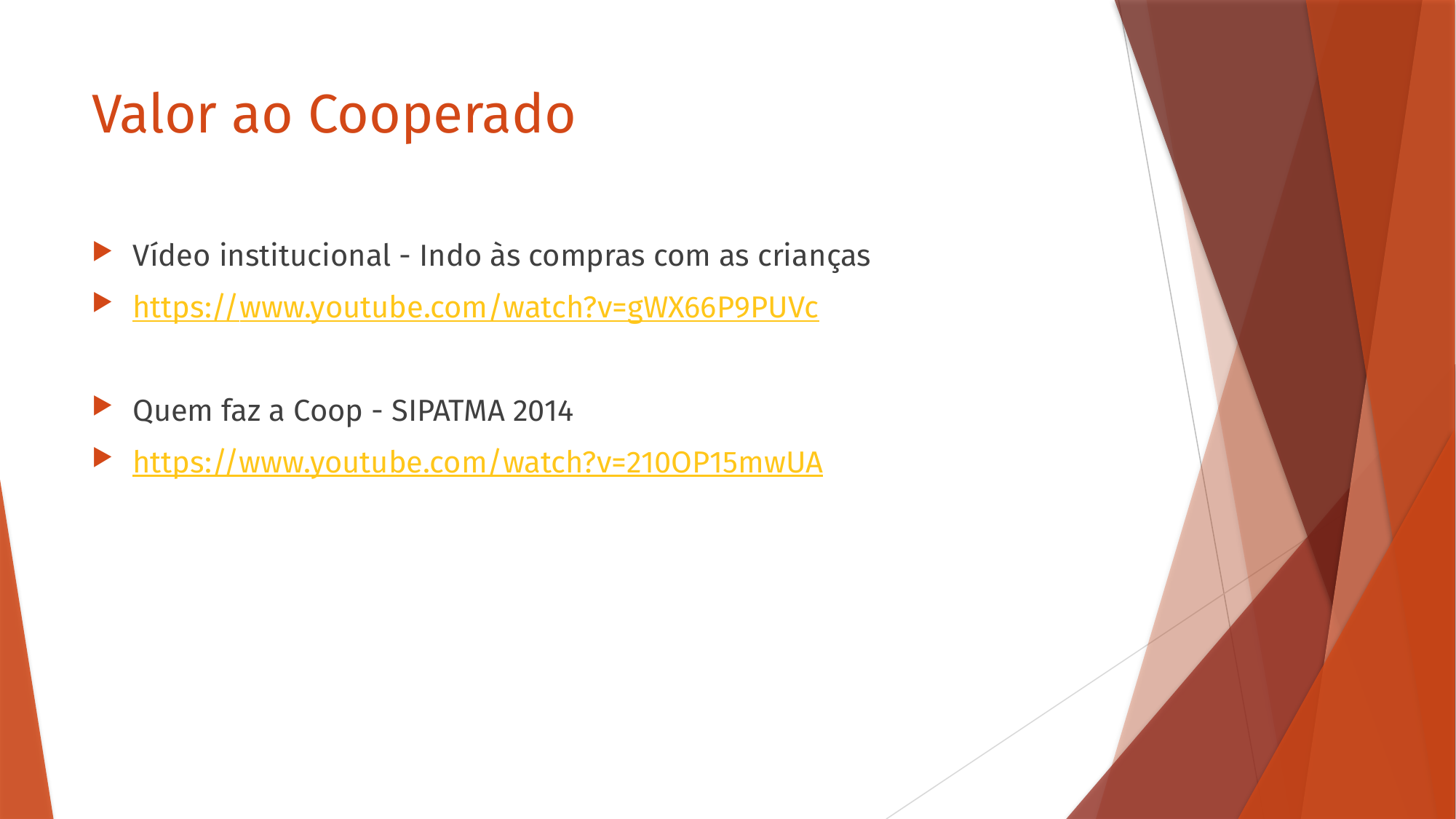

# Valor ao Cooperado
Vídeo institucional - Indo às compras com as crianças
https://www.youtube.com/watch?v=gWX66P9PUVc

Quem faz a Coop - SIPATMA 2014
https://www.youtube.com/watch?v=210OP15mwUA